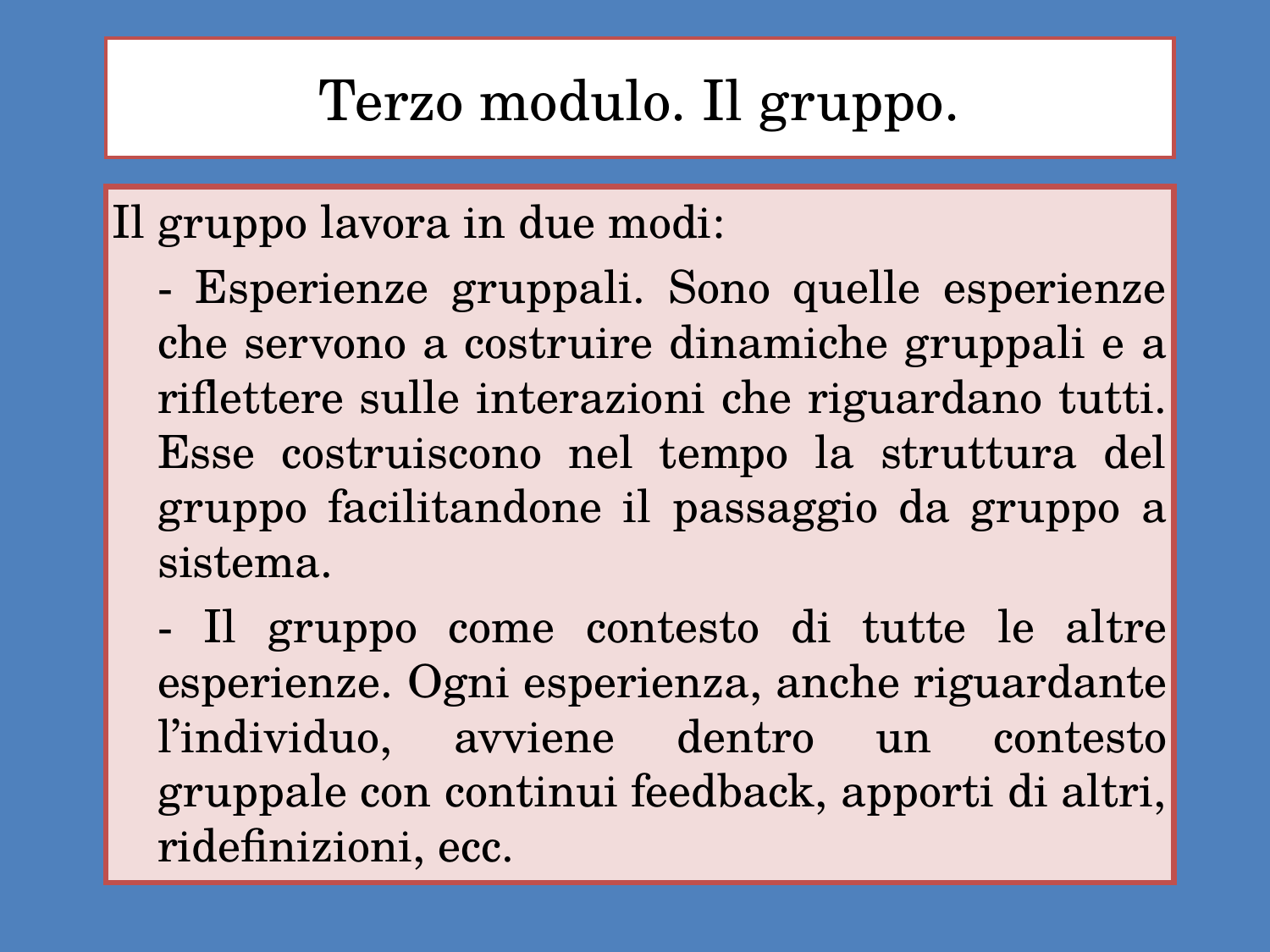

# Terzo modulo. Il gruppo.
Il gruppo lavora in due modi:
	- Esperienze gruppali. Sono quelle esperienze che servono a costruire dinamiche gruppali e a riflettere sulle interazioni che riguardano tutti. Esse costruiscono nel tempo la struttura del gruppo facilitandone il passaggio da gruppo a sistema.
	- Il gruppo come contesto di tutte le altre esperienze. Ogni esperienza, anche riguardante l’individuo, avviene dentro un contesto gruppale con continui feedback, apporti di altri, ridefinizioni, ecc.